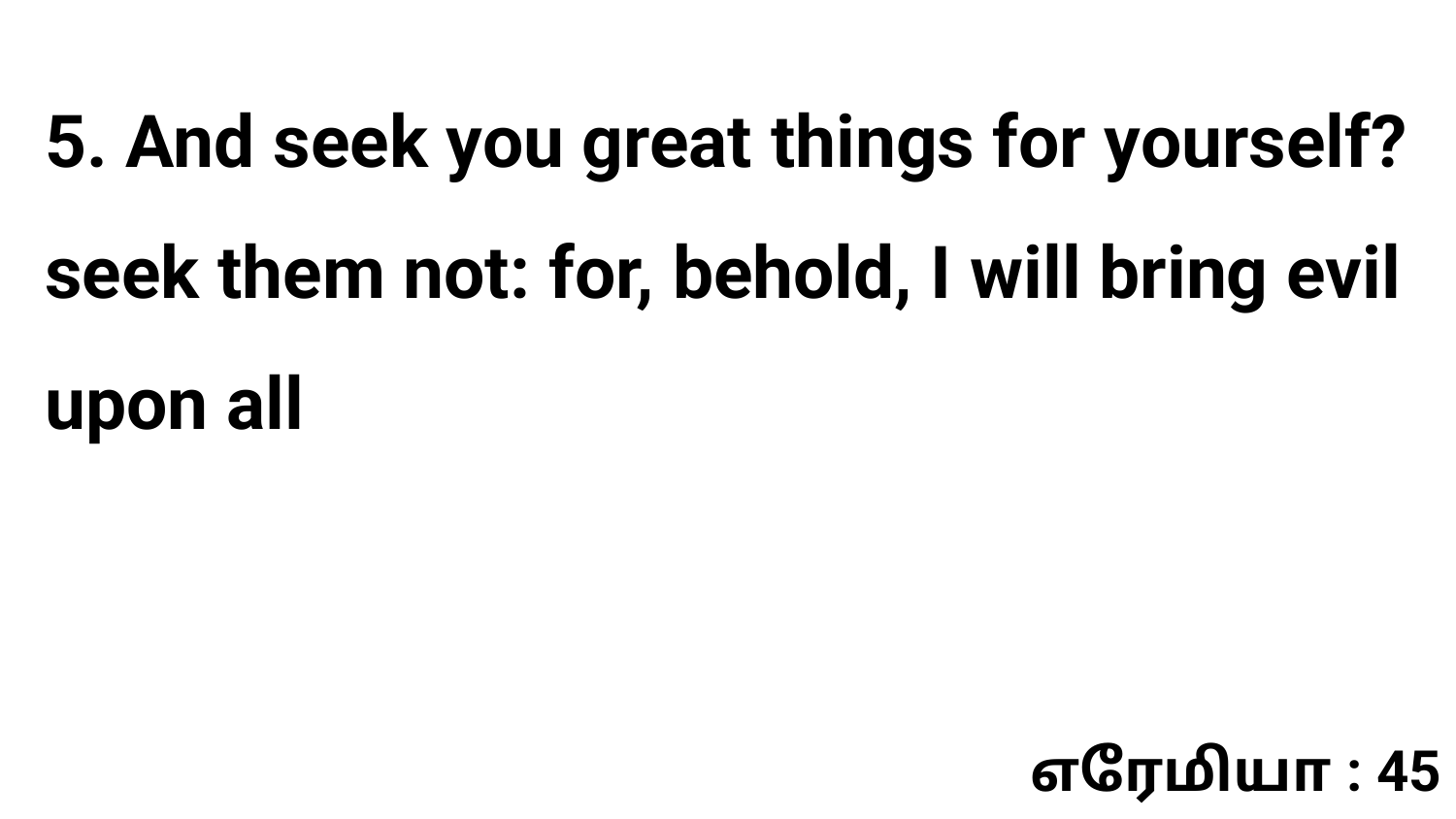

5. And seek you great things for yourself? seek them not: for, behold, I will bring evil upon all
எரேமியா : 45